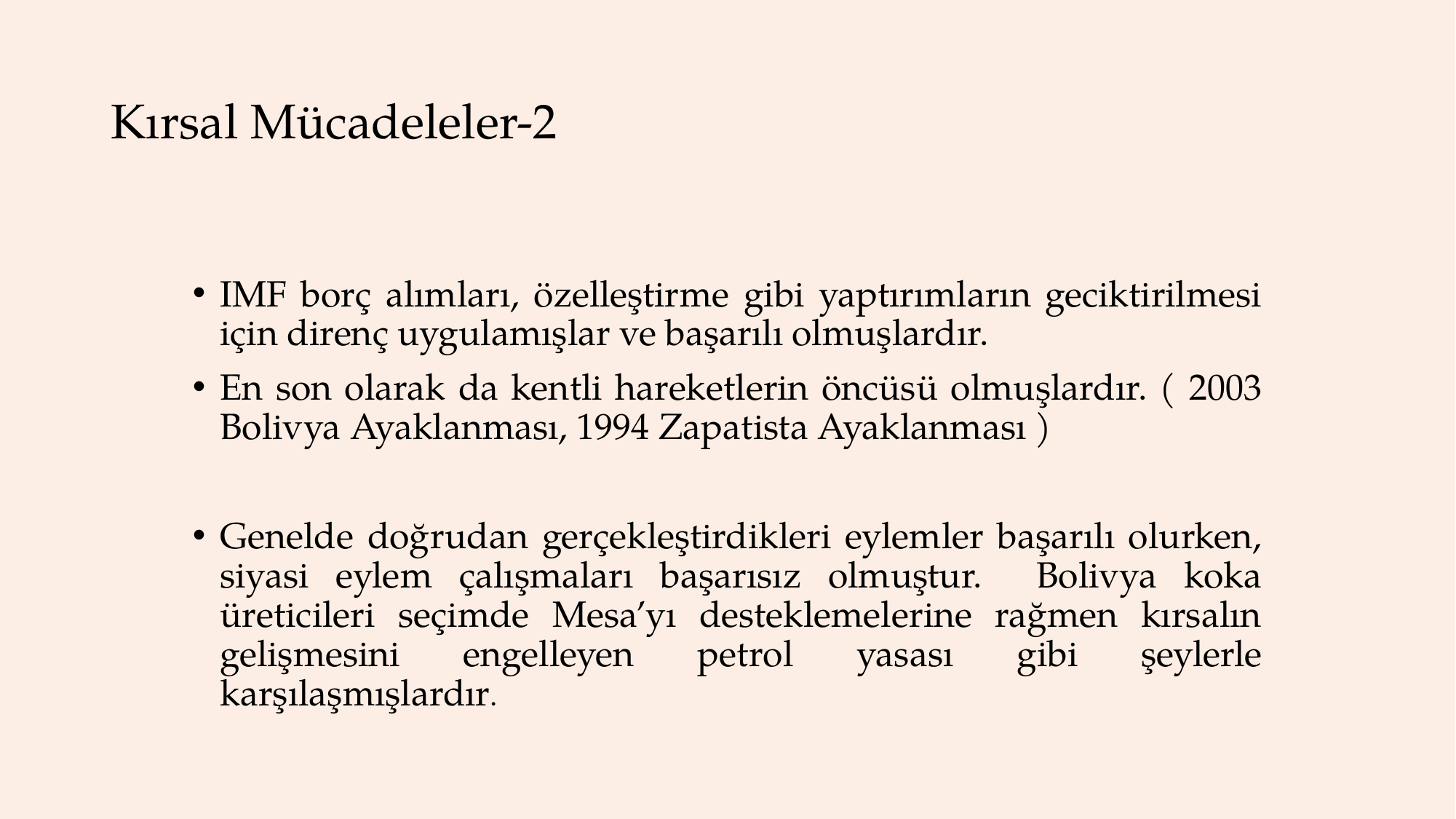

# Kırsal Mücadeleler-2

IMF borç alımları, özelleştirme gibi yaptırımların geciktirilmesi için direnç uygulamışlar ve başarılı olmuşlardır.
En son olarak da kentli hareketlerin öncüsü olmuşlardır. ( 2003 Bolivya Ayaklanması, 1994 Zapatista Ayaklanması )

Genelde doğrudan gerçekleştirdikleri eylemler başarılı olurken, siyasi eylem çalışmaları başarısız olmuştur.  Bolivya koka üreticileri seçimde Mesa’yı desteklemelerine rağmen kırsalın gelişmesini engelleyen petrol yasası gibi şeylerle karşılaşmışlardır.